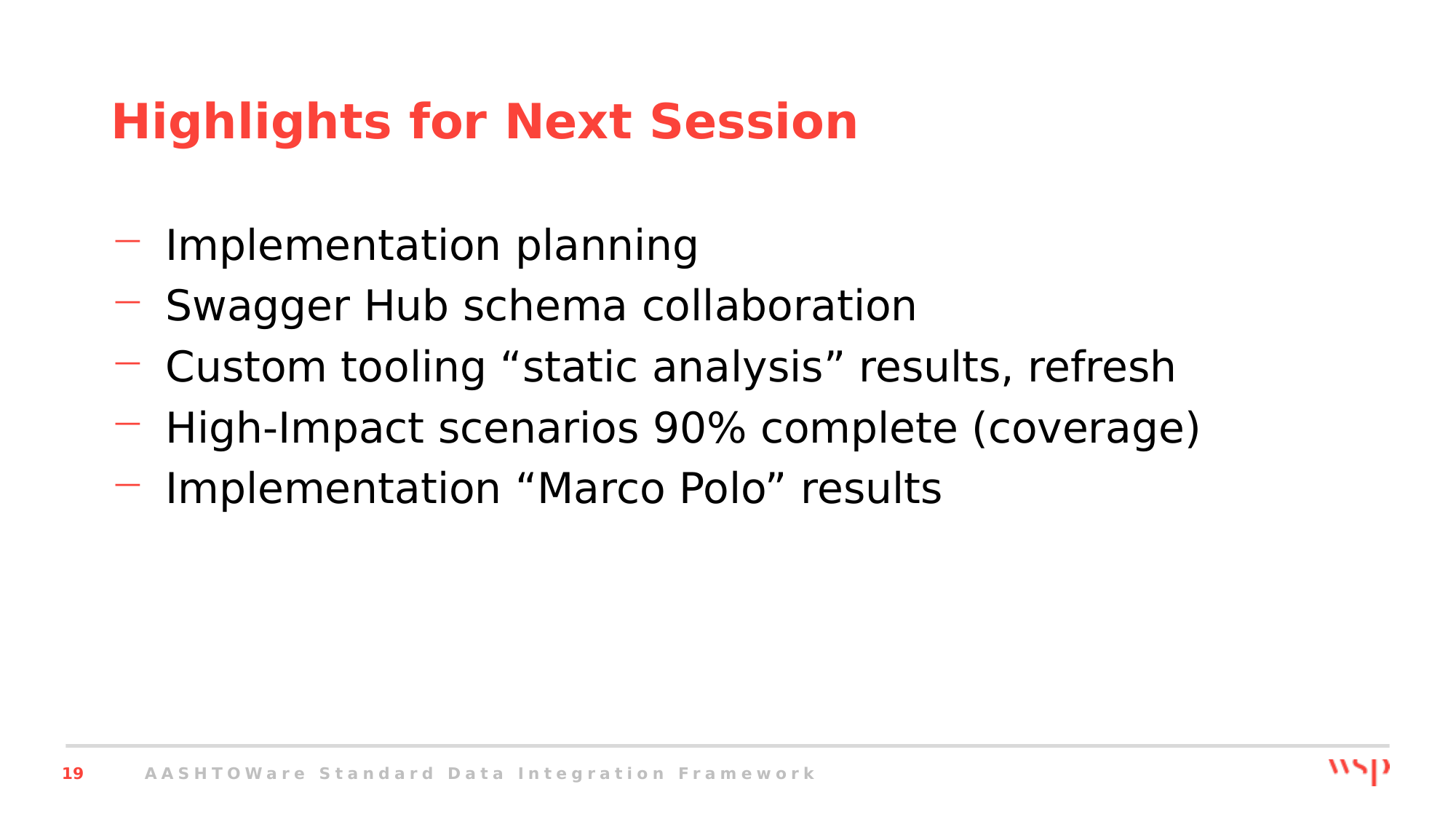

# Highlights for Next Session
Implementation planning
Swagger Hub schema collaboration
Custom tooling “static analysis” results, refresh
High-Impact scenarios 90% complete (coverage)
Implementation “Marco Polo” results